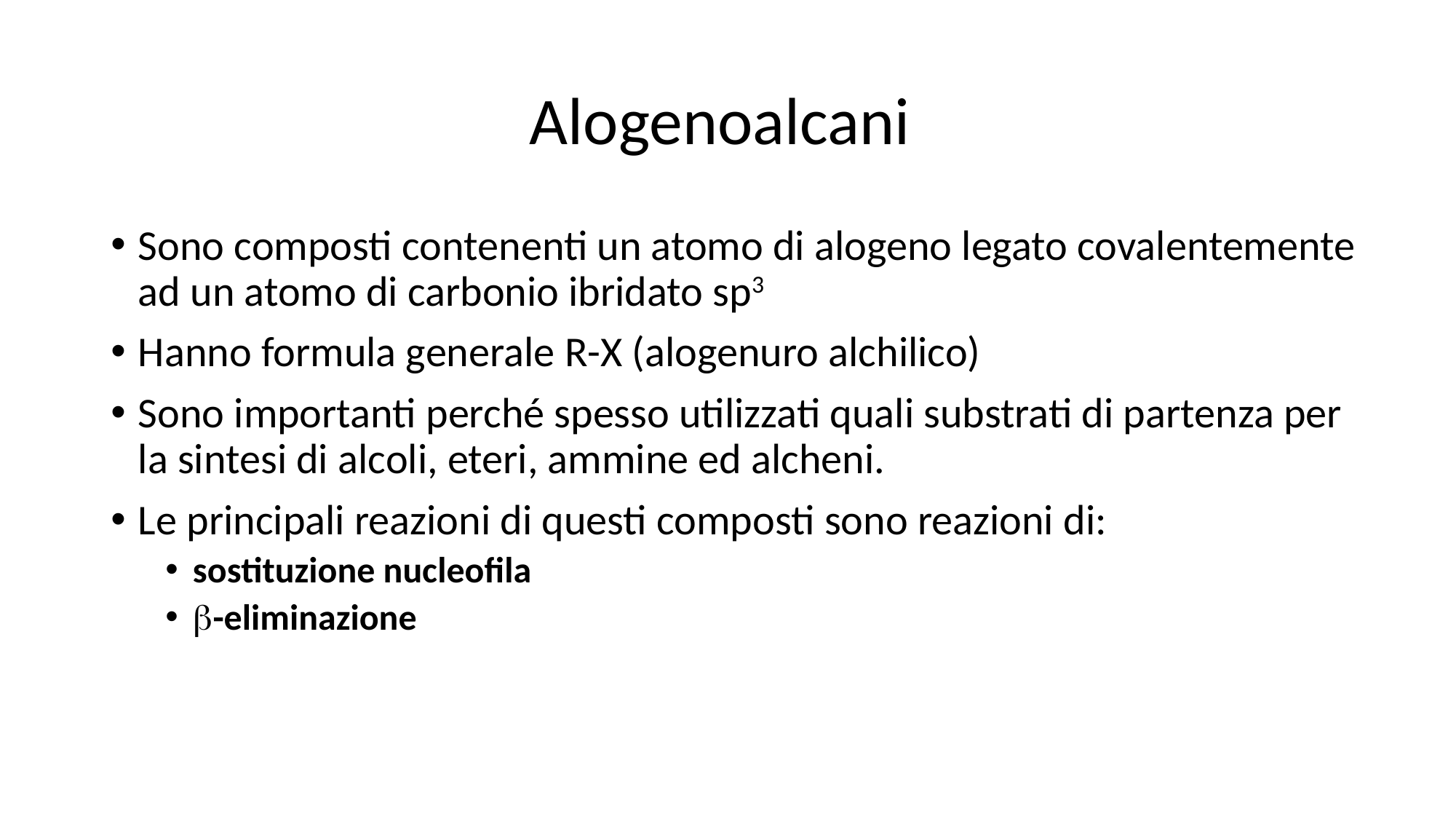

# Alogenoalcani
Sono composti contenenti un atomo di alogeno legato covalentemente ad un atomo di carbonio ibridato sp3
Hanno formula generale R-X (alogenuro alchilico)
Sono importanti perché spesso utilizzati quali substrati di partenza per la sintesi di alcoli, eteri, ammine ed alcheni.
Le principali reazioni di questi composti sono reazioni di:
sostituzione nucleofila
β-eliminazione